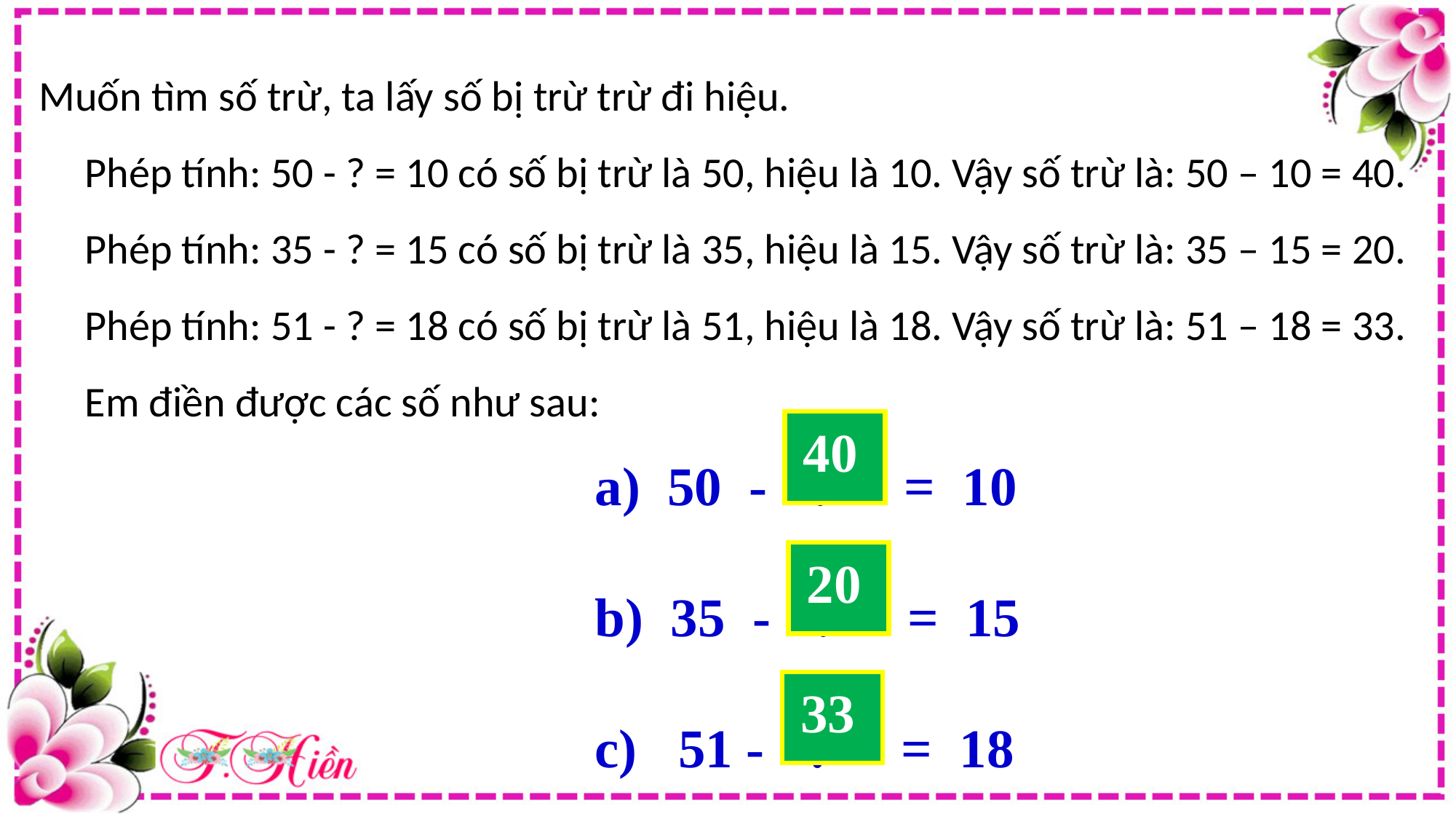

Muốn tìm số trừ, ta lấy số bị trừ trừ đi hiệu.
Phép tính: 50 - ? = 10 có số bị trừ là 50, hiệu là 10. Vậy số trừ là: 50 – 10 = 40.
Phép tính: 35 - ? = 15 có số bị trừ là 35, hiệu là 15. Vậy số trừ là: 35 – 15 = 20.
Phép tính: 51 - ? = 18 có số bị trừ là 51, hiệu là 18. Vậy số trừ là: 51 – 18 = 33.
Em điền được các số như sau:
  50  -   ?     =  10
  35  -   ?     =  15
   51 -   ?     =  18

40

20

33